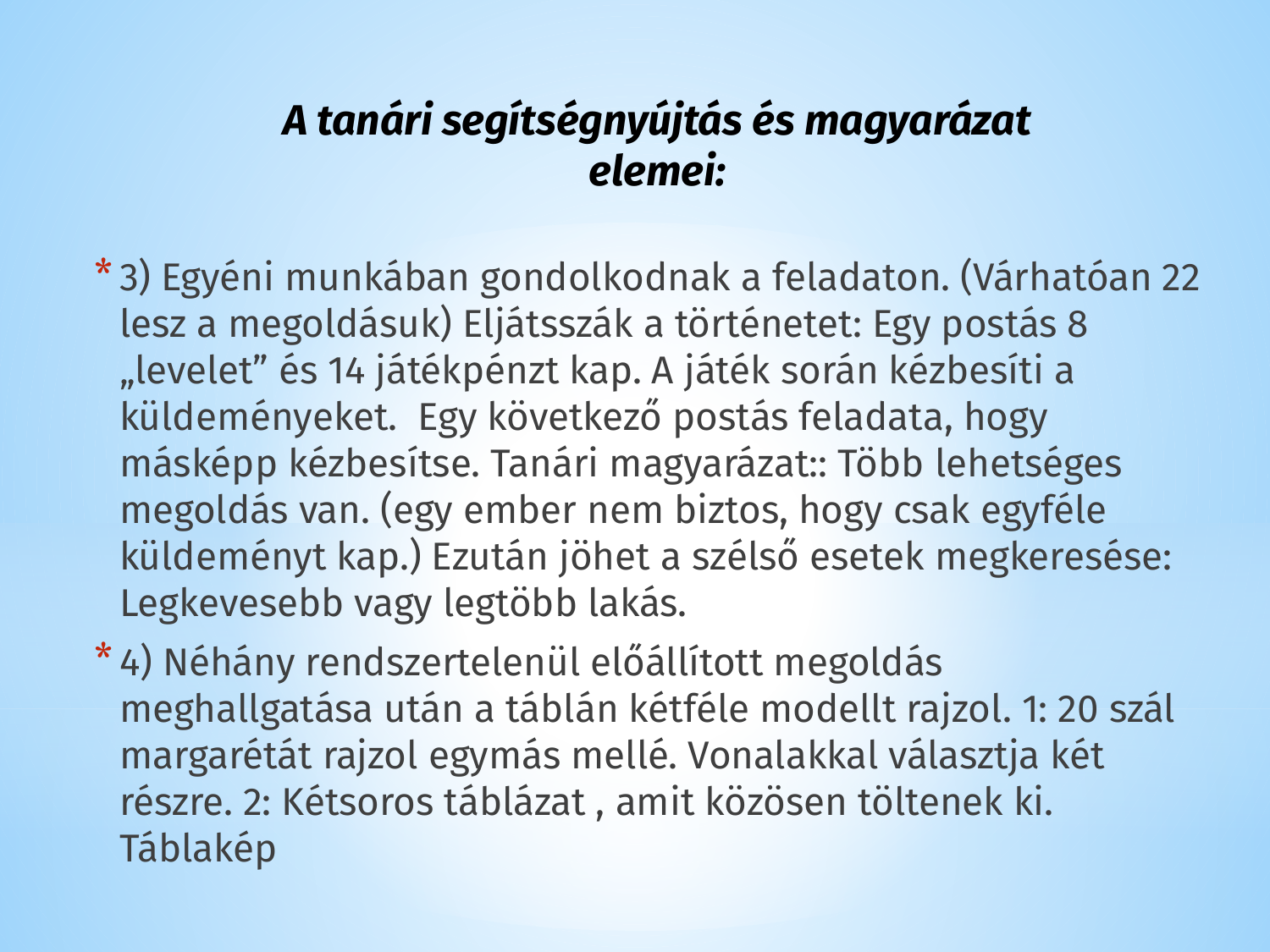

# A tanári segítségnyújtás és magyarázat elemei:
3) Egyéni munkában gondolkodnak a feladaton. (Várhatóan 22 lesz a megoldásuk) Eljátsszák a történetet: Egy postás 8 „levelet” és 14 játékpénzt kap. A játék során kézbesíti a küldeményeket.  Egy következő postás feladata, hogy másképp kézbesítse. Tanári magyarázat:: Több lehetséges megoldás van. (egy ember nem biztos, hogy csak egyféle küldeményt kap.) Ezután jöhet a szélső esetek megkeresése: Legkevesebb vagy legtöbb lakás.
4) Néhány rendszertelenül előállított megoldás meghallgatása után a táblán kétféle modellt rajzol. 1: 20 szál margarétát rajzol egymás mellé. Vonalakkal választja két részre. 2: Kétsoros táblázat , amit közösen töltenek ki. Táblakép